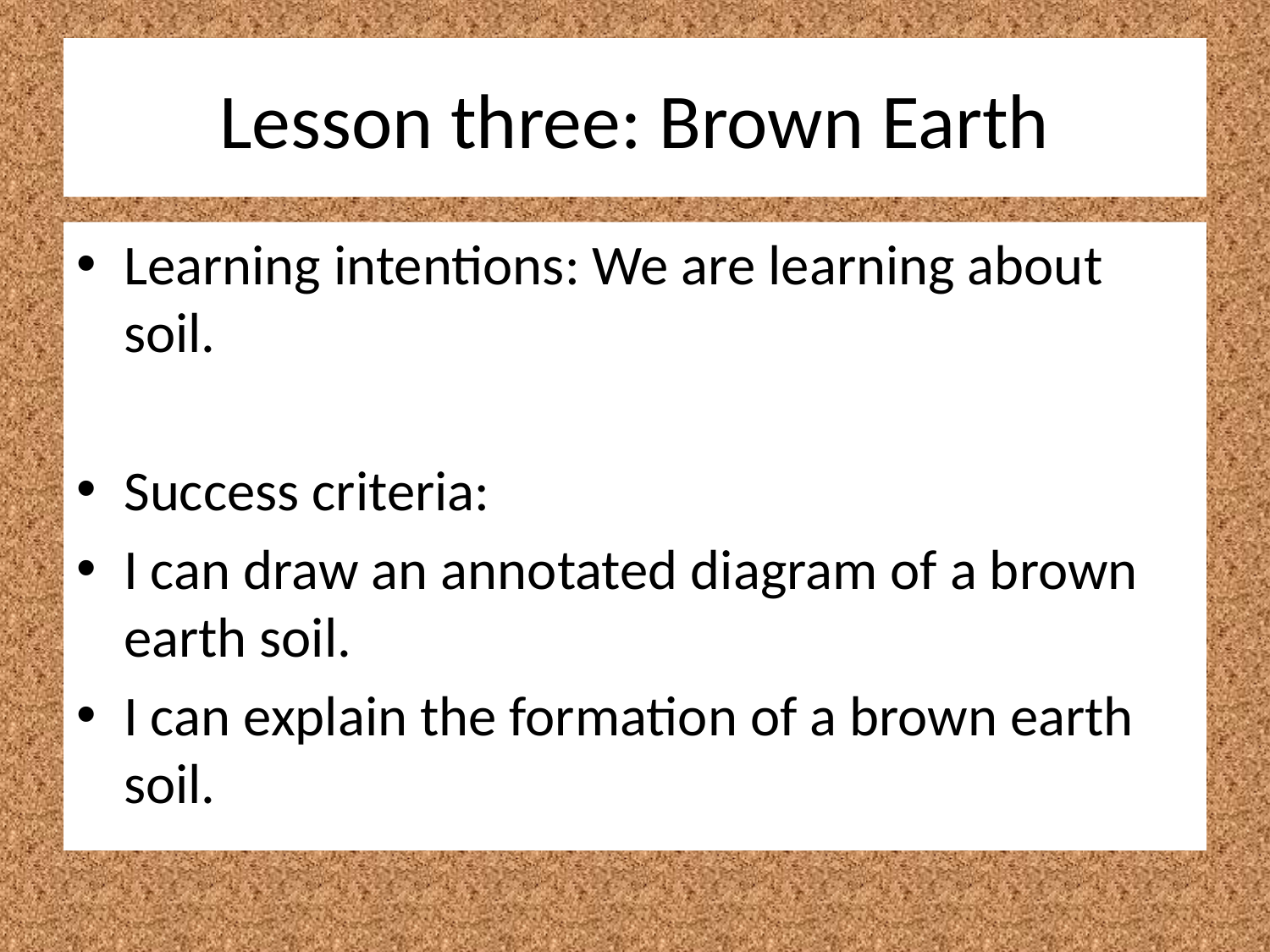

# Lesson three: Brown Earth
Learning intentions: We are learning about soil.

Success criteria:
I can draw an annotated diagram of a brown earth soil.
I can explain the formation of a brown earth soil.